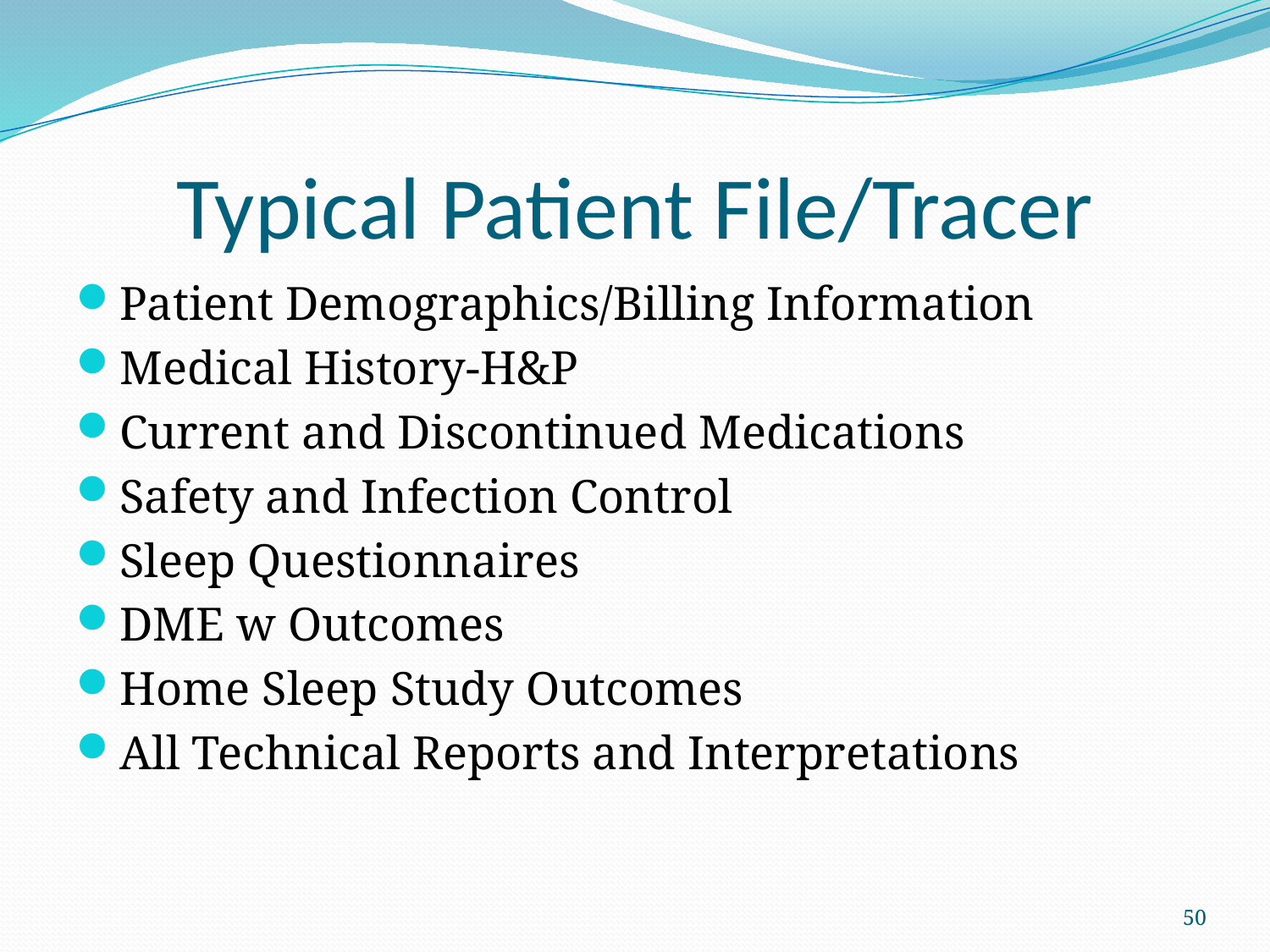

# Typical Patient File/Tracer
Patient Demographics/Billing Information
Medical History-H&P
Current and Discontinued Medications
Safety and Infection Control
Sleep Questionnaires
DME w Outcomes
Home Sleep Study Outcomes
All Technical Reports and Interpretations
50